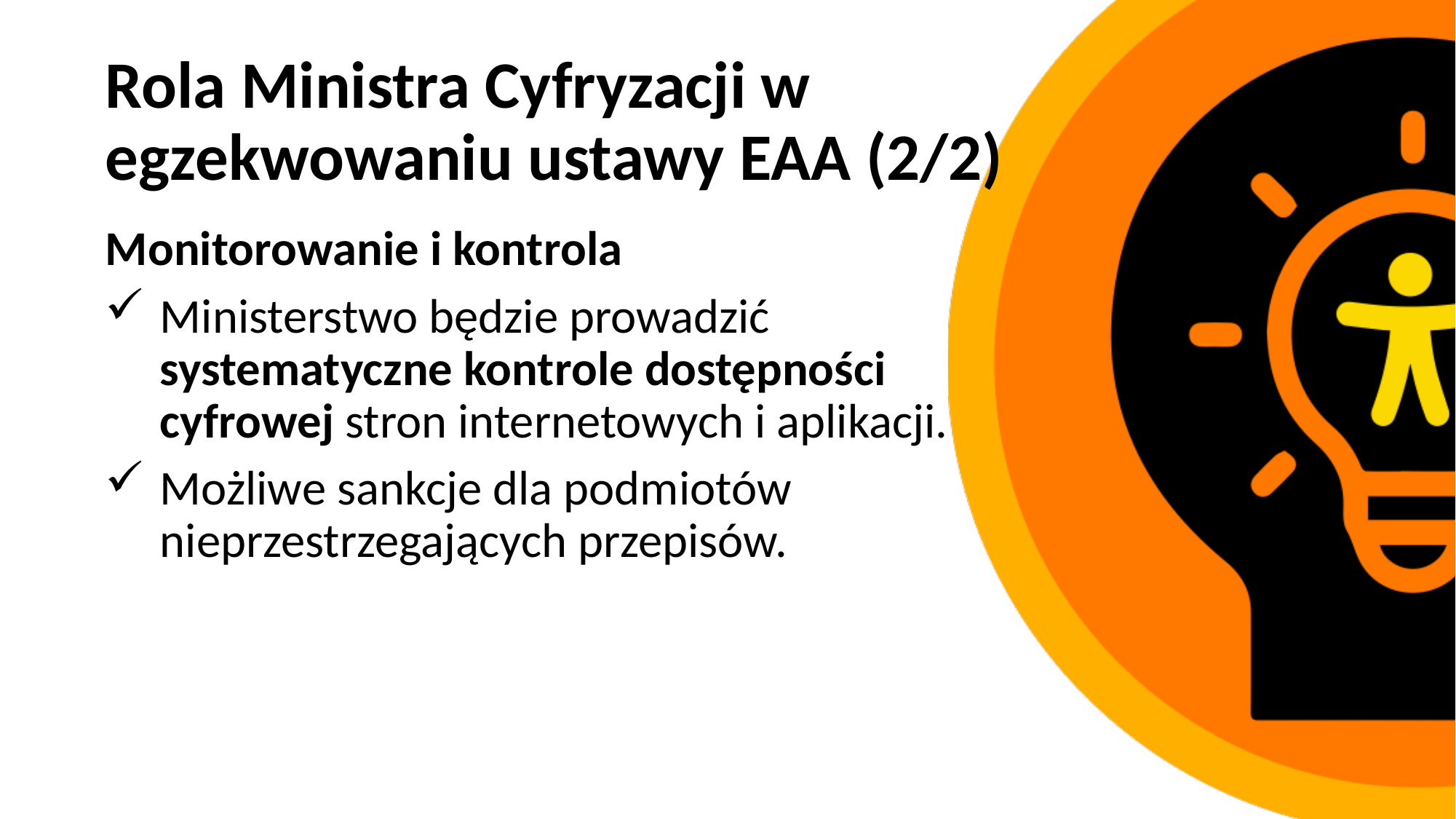

# Rola Ministra Cyfryzacji w egzekwowaniu ustawy EAA (2/2)
Monitorowanie i kontrola
Ministerstwo będzie prowadzić systematyczne kontrole dostępności cyfrowej stron internetowych i aplikacji.
Możliwe sankcje dla podmiotów nieprzestrzegających przepisów.